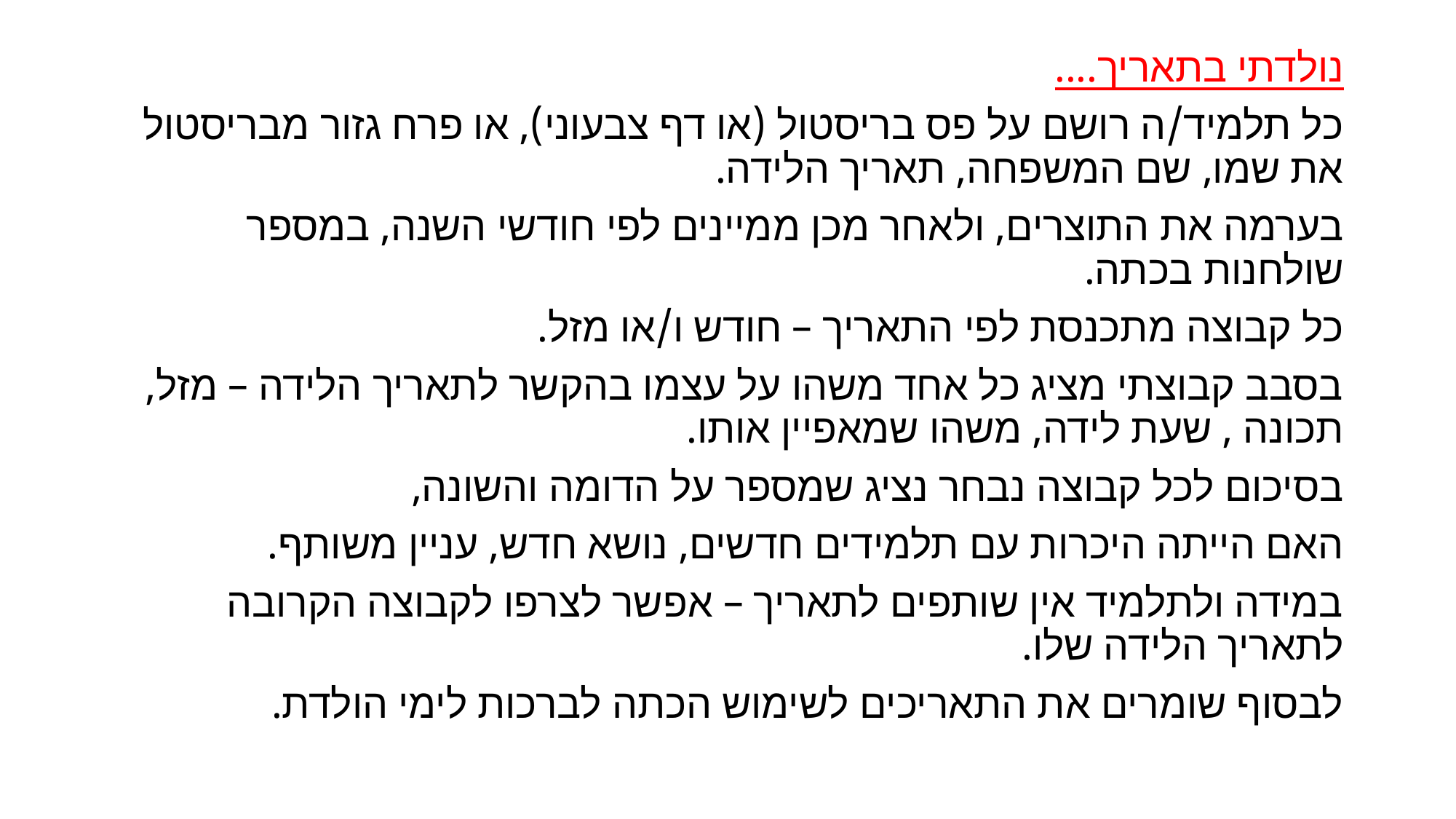

נולדתי בתאריך....
כל תלמיד/ה רושם על פס בריסטול (או דף צבעוני), או פרח גזור מבריסטול את שמו, שם המשפחה, תאריך הלידה.
בערמה את התוצרים, ולאחר מכן ממיינים לפי חודשי השנה, במספר שולחנות בכתה.
כל קבוצה מתכנסת לפי התאריך – חודש ו/או מזל.
בסבב קבוצתי מציג כל אחד משהו על עצמו בהקשר לתאריך הלידה – מזל, תכונה , שעת לידה, משהו שמאפיין אותו.
בסיכום לכל קבוצה נבחר נציג שמספר על הדומה והשונה,
האם הייתה היכרות עם תלמידים חדשים, נושא חדש, עניין משותף.
במידה ולתלמיד אין שותפים לתאריך – אפשר לצרפו לקבוצה הקרובה לתאריך הלידה שלו.
לבסוף שומרים את התאריכים לשימוש הכתה לברכות לימי הולדת.